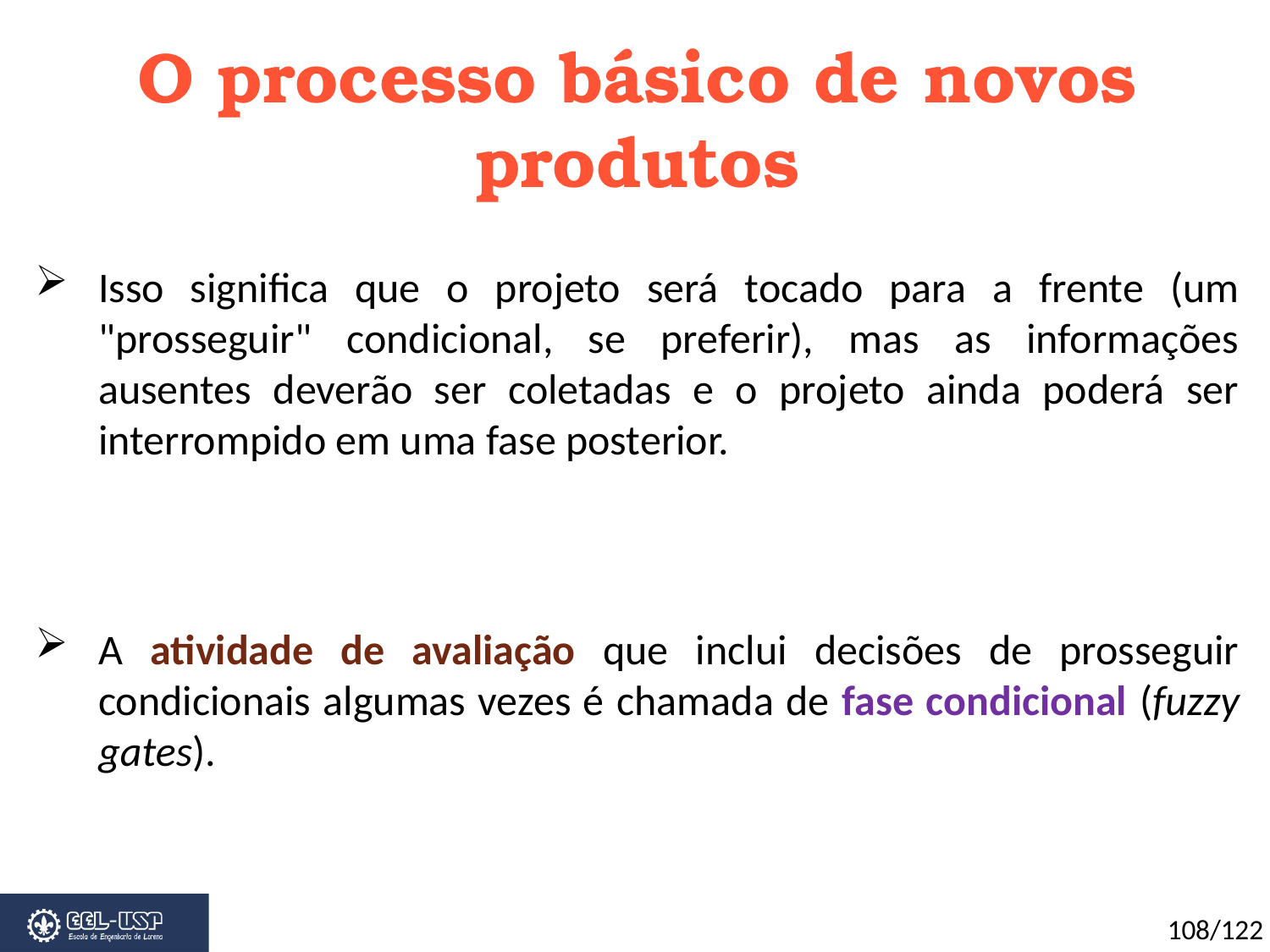

O processo básico de novos produtos

Isso significa que o projeto será tocado para a frente (um "prosseguir" condicional, se preferir), mas as informações ausentes deverão ser coletadas e o projeto ainda poderá ser interrompido em uma fase posterior.

A atividade de avaliação que inclui decisões de prosseguir condicionais algumas vezes é chamada de fase condicional (fuzzy gates).
108/122